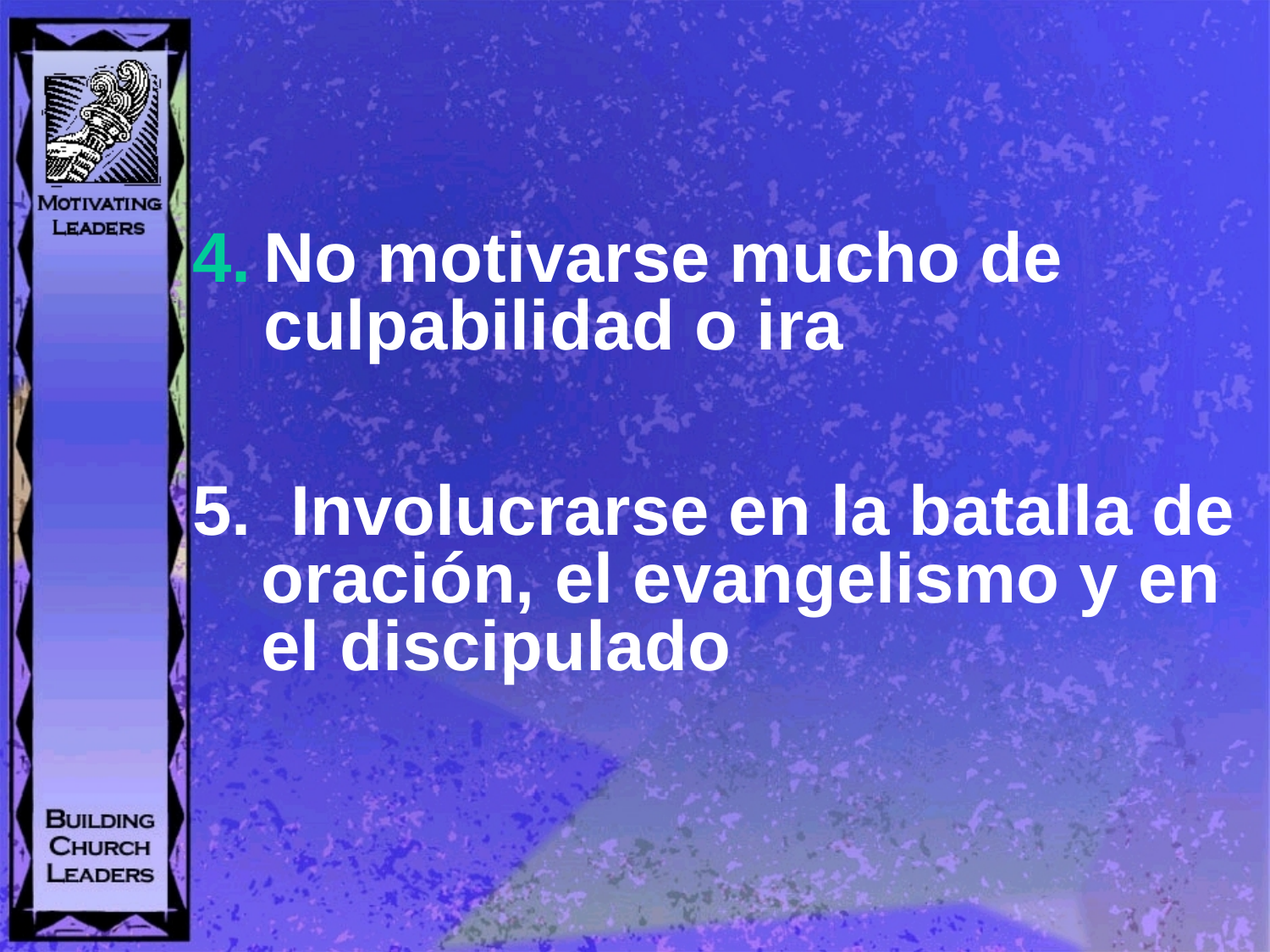

#
No motivarse mucho de culpabilidad o ira

5.  Involucrarse en la batalla de oración, el evangelismo y en el discipulado